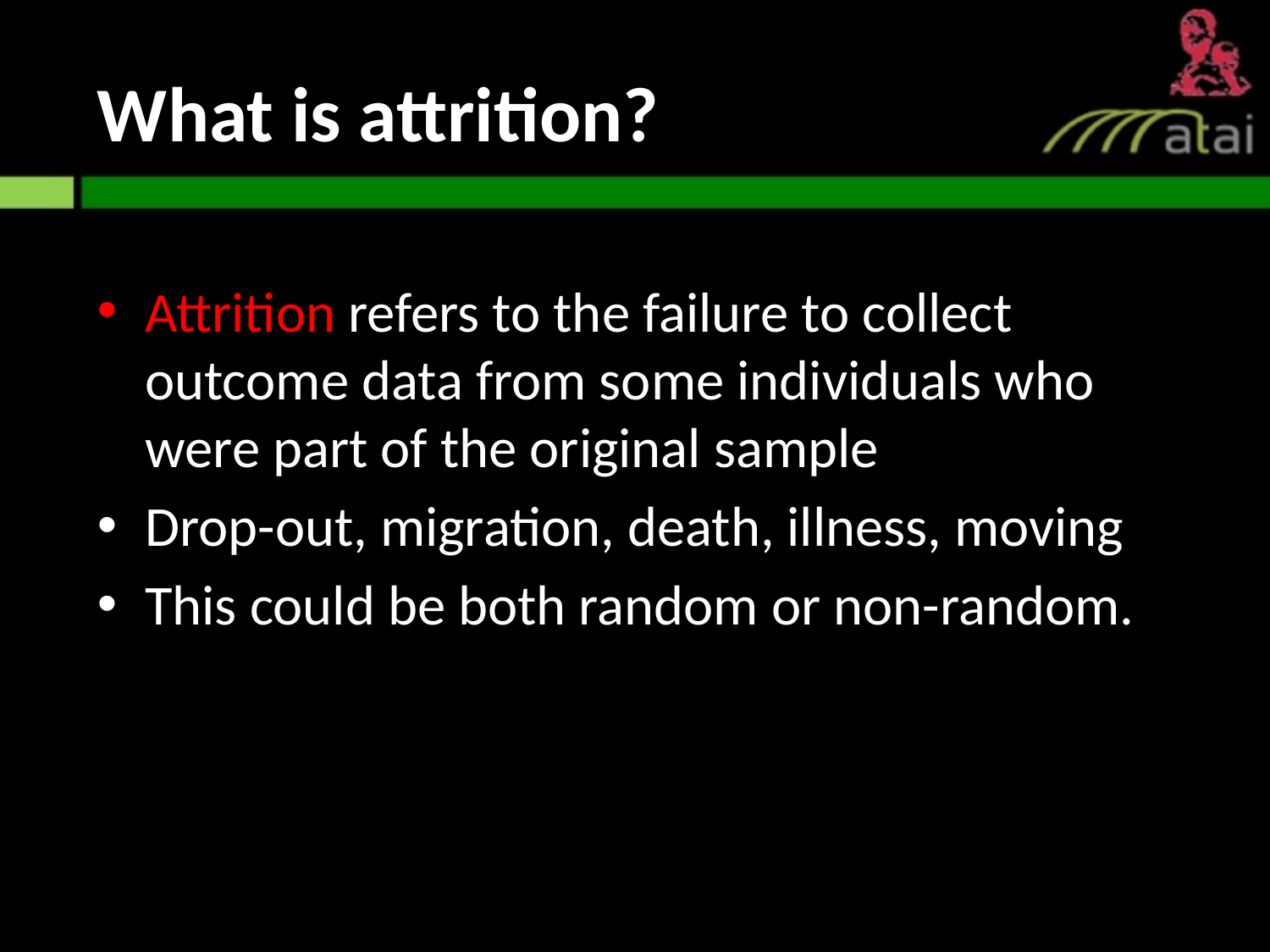

# What is attrition?

Attrition refers to the failure to collect outcome data from some individuals who were part of the original sample
Drop-out, migration, death, illness, moving
This could be both random or non-random.